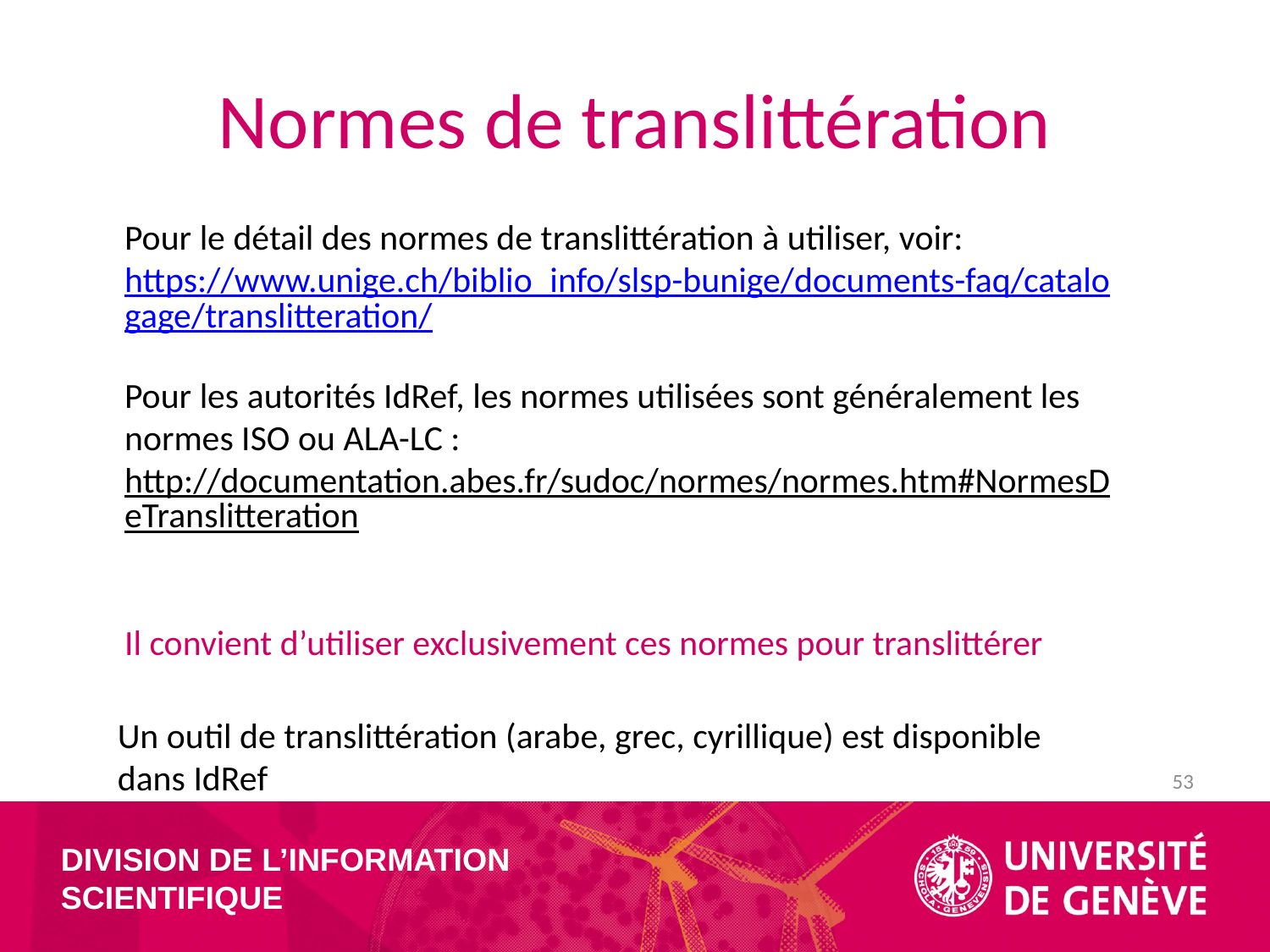

# Normes de translittération

Pour le détail des normes de translittération à utiliser, voir:
https://www.unige.ch/biblio_info/slsp-bunige/documents-faq/catalogage/translitteration/

Pour les autorités IdRef, les normes utilisées sont généralement les normes ISO ou ALA-LC :
http://documentation.abes.fr/sudoc/normes/normes.htm#NormesDeTranslitteration

Il convient d’utiliser exclusivement ces normes pour translittérer

Un outil de translittération (arabe, grec, cyrillique) est disponible dans IdRef

53